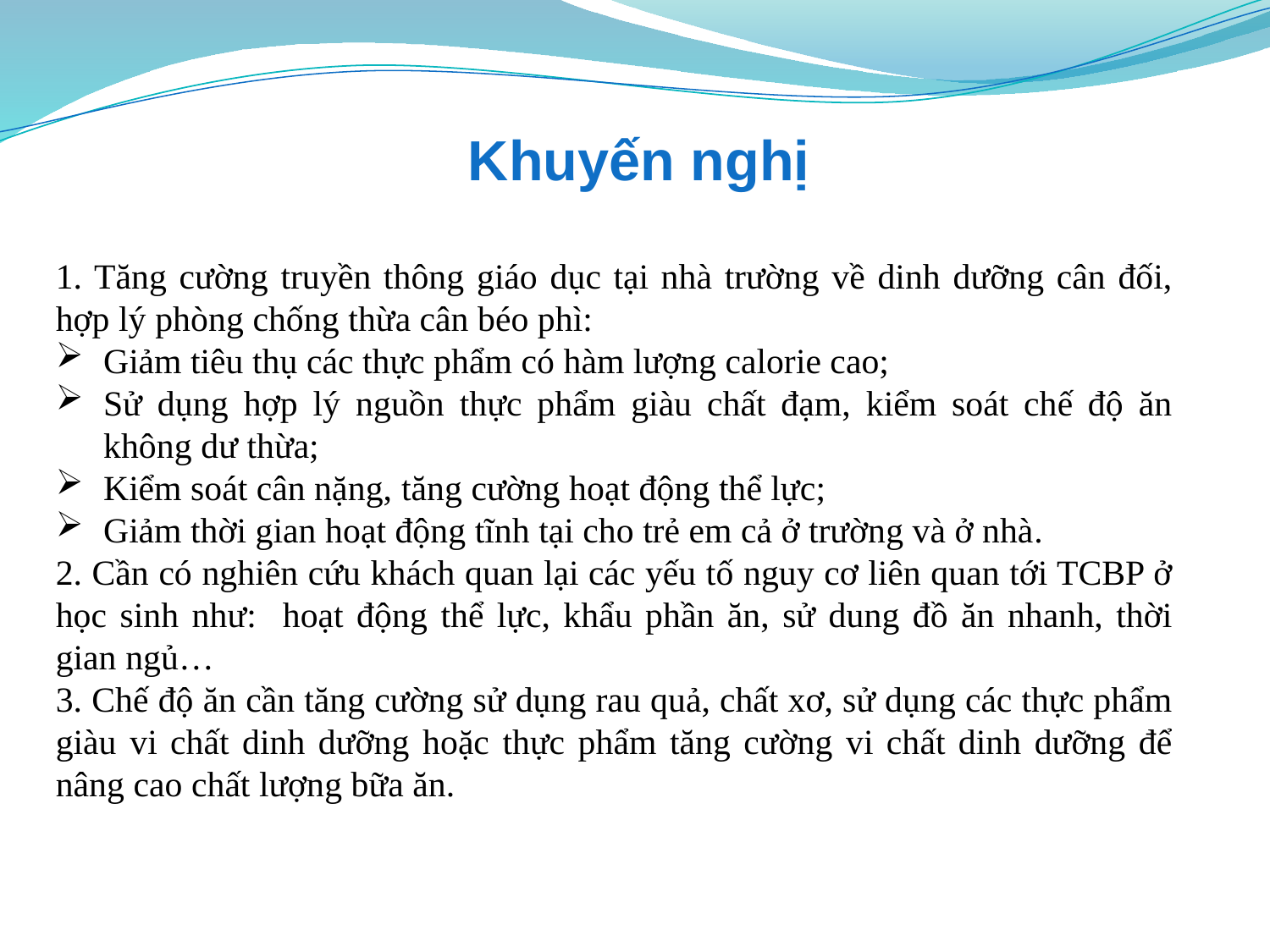

Khuyến nghị
1. Tăng cường truyền thông giáo dục tại nhà trường về dinh dưỡng cân đối, hợp lý phòng chống thừa cân béo phì:
Giảm tiêu thụ các thực phẩm có hàm lượng calorie cao;
Sử dụng hợp lý nguồn thực phẩm giàu chất đạm, kiểm soát chế độ ăn không dư thừa;
Kiểm soát cân nặng, tăng cường hoạt động thể lực;
Giảm thời gian hoạt động tĩnh tại cho trẻ em cả ở trường và ở nhà.
2. Cần có nghiên cứu khách quan lại các yếu tố nguy cơ liên quan tới TCBP ở học sinh như:  hoạt động thể lực, khẩu phần ăn, sử dung đồ ăn nhanh, thời gian ngủ…
3. Chế độ ăn cần tăng cường sử dụng rau quả, chất xơ, sử dụng các thực phẩm giàu vi chất dinh dưỡng hoặc thực phẩm tăng cường vi chất dinh dưỡng để nâng cao chất lượng bữa ăn.